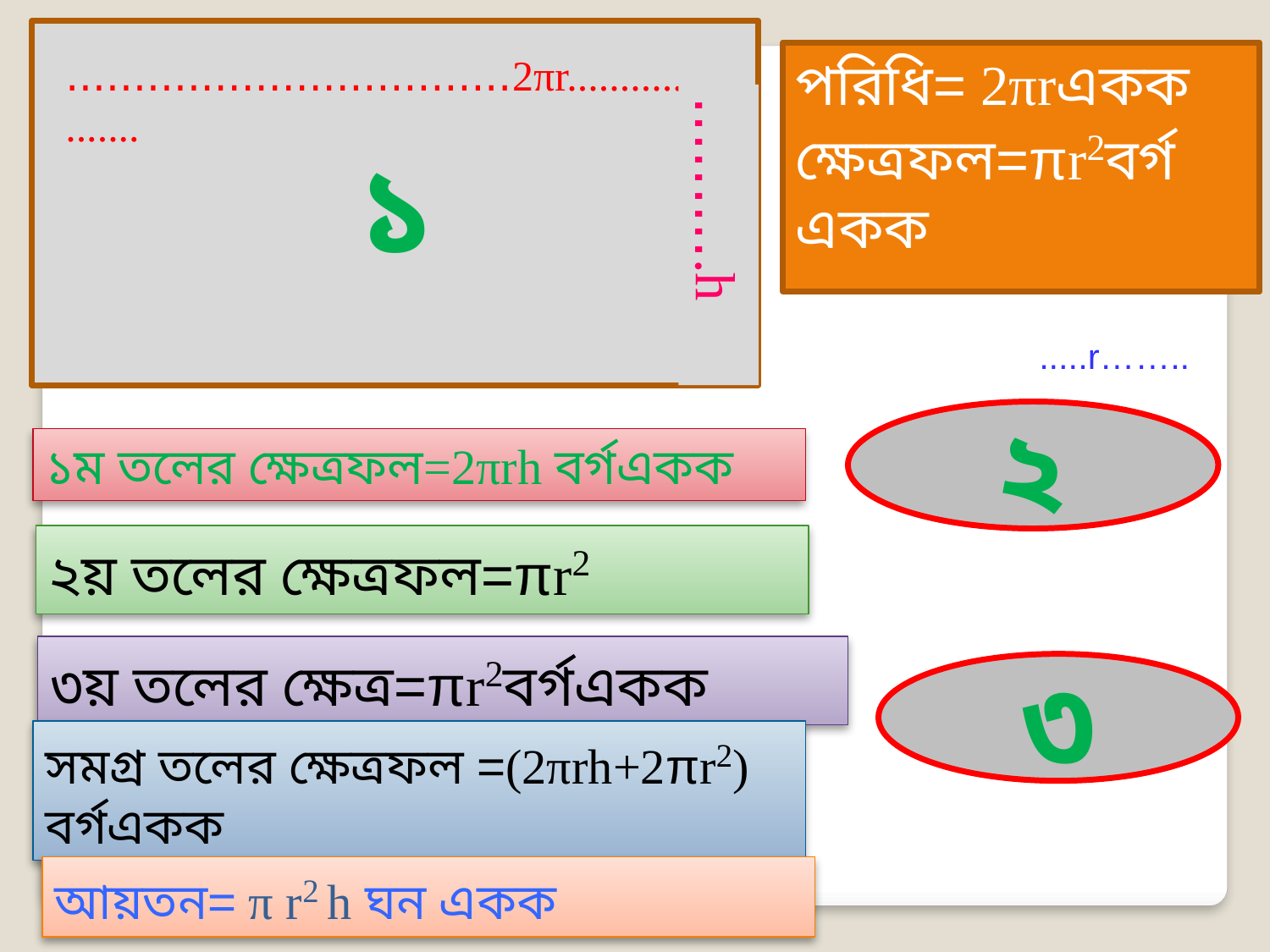

১
.................................2πr.......................
পরিধি= 2πrএকক
ক্ষেত্রফল=πr2বর্গ
একক

..........h
।
.....r……..

২
১ম তলের ক্ষেত্রফল=2πrh বর্গএকক
২য় তলের ক্ষেত্রফল=πr2
৩য় তলের ক্ষেত্র=πr2বর্গএকক
৩
সমগ্র তলের ক্ষেত্রফল =(2πrh+2πr2) বর্গএকক

আয়তন= π r2 h ঘন একক